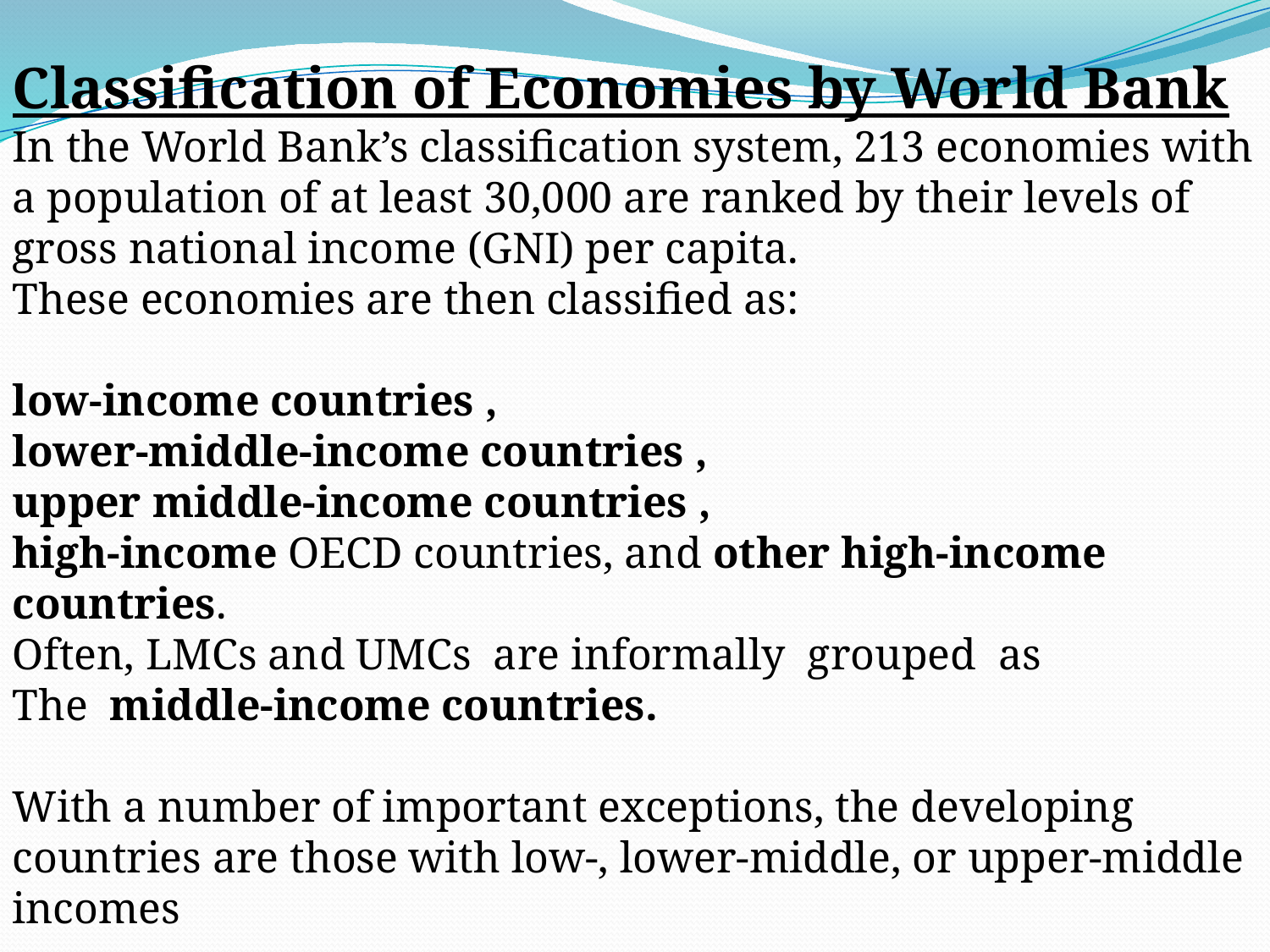

Classification of Economies by World Bank
In the World Bank’s classification system, 213 economies with a population of at least 30,000 are ranked by their levels of
gross national income (GNI) per capita.
These economies are then classified as:

low-income countries ,
lower-middle-income countries ,
upper middle-income countries ,
high-income OECD countries, and other high-income countries.
Often, LMCs and UMCs  are informally  grouped  as
The  middle-income countries.

With a number of important exceptions, the developing countries are those with low-, lower-middle, or upper-middle incomes